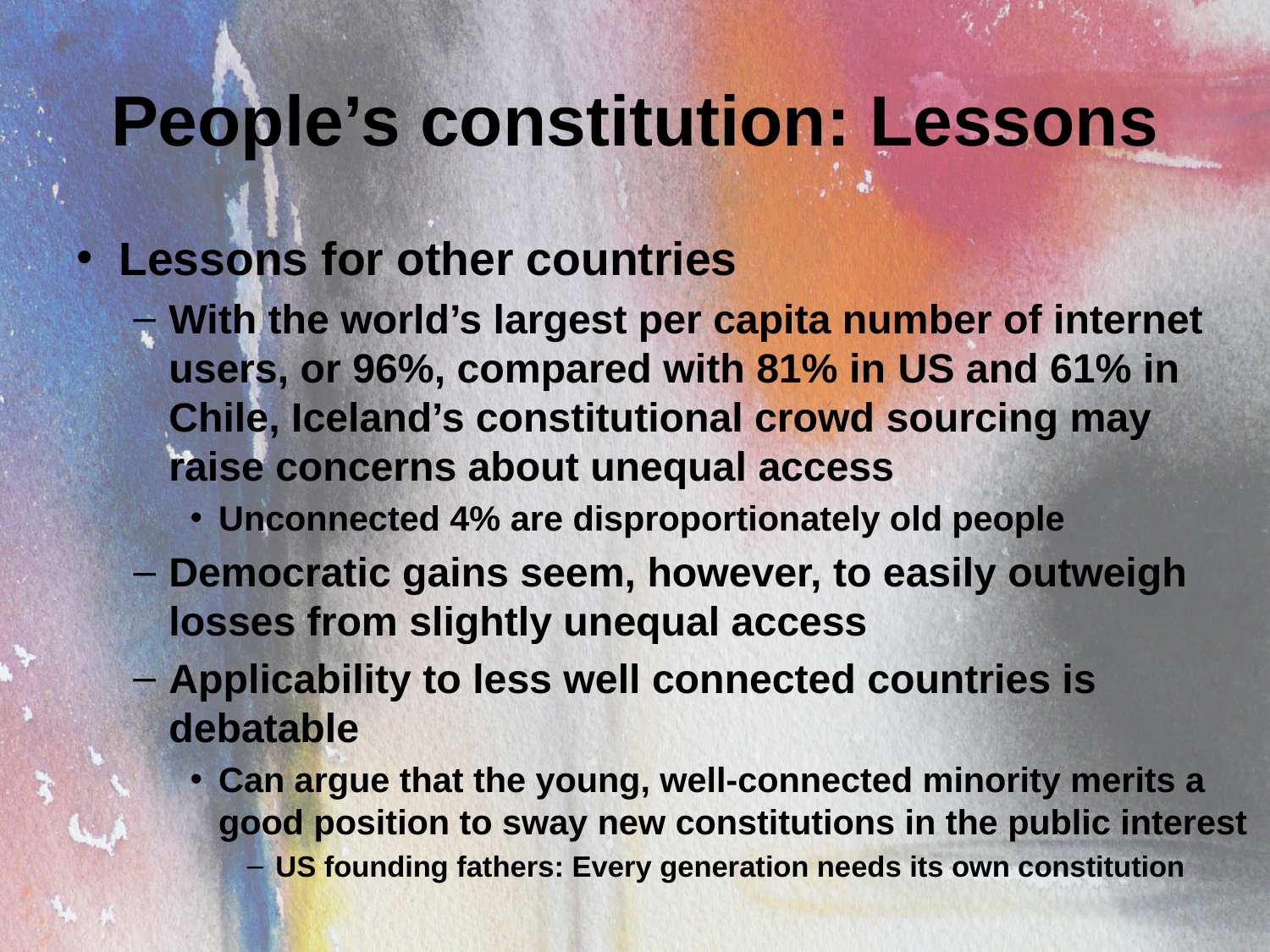

# People’s constitution: Lessons
Lessons for other countries
With the world’s largest per capita number of internet users, or 96%, compared with 81% in US and 61% in Chile, Iceland’s constitutional crowd sourcing may raise concerns about unequal access
Unconnected 4% are disproportionately old people
Democratic gains seem, however, to easily outweigh losses from slightly unequal access
Applicability to less well connected countries is debatable
Can argue that the young, well-connected minority merits a good position to sway new constitutions in the public interest
US founding fathers: Every generation needs its own constitution